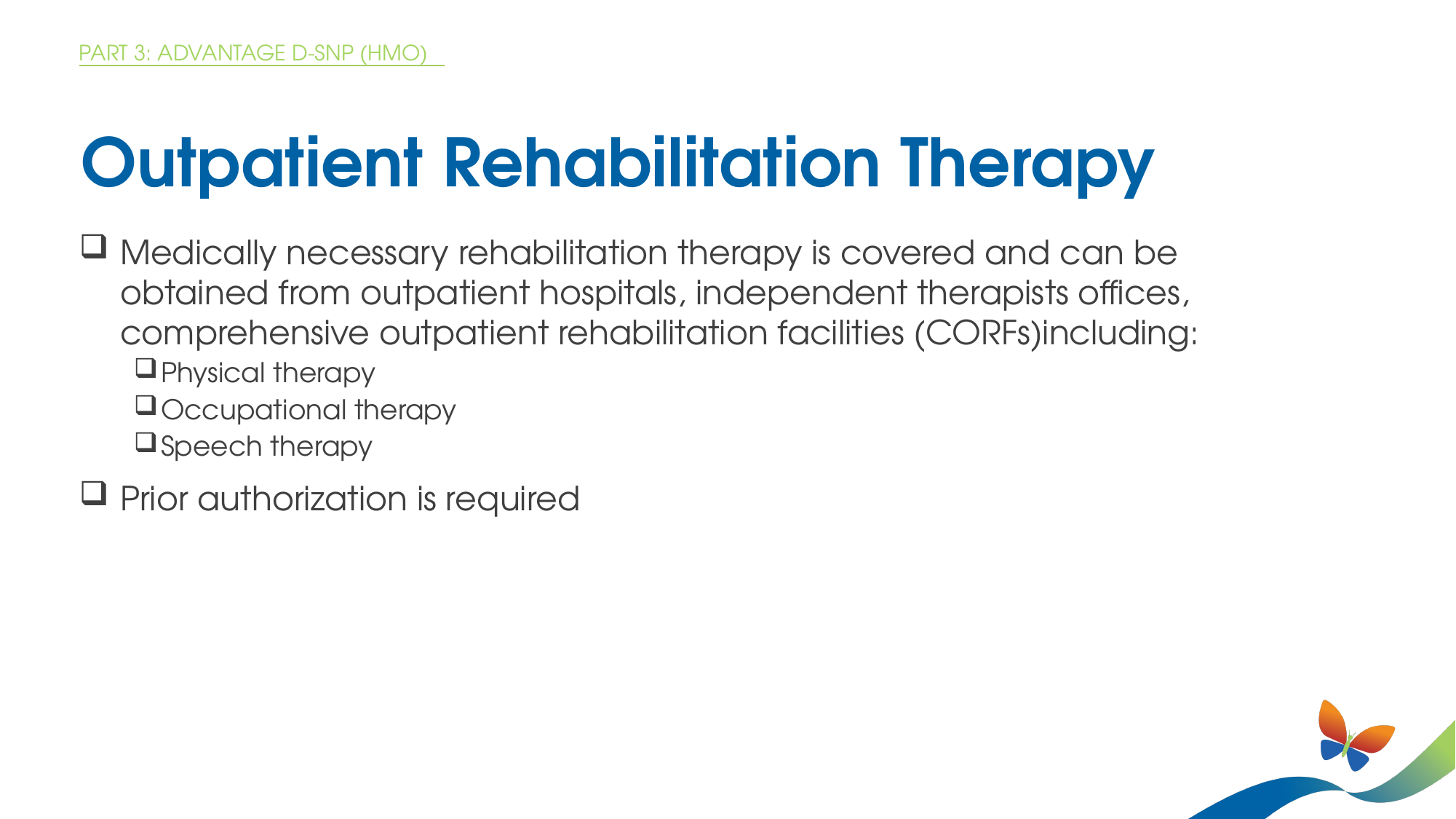

Part 3: ADVANTAGE D-SNP (HMO)

Outpatient Rehabilitation Therapy
Medically necessary rehabilitation therapy is covered and can be obtained from outpatient hospitals, independent therapists offices, comprehensive outpatient rehabilitation facilities (CORFs)including:
Physical therapy
Occupational therapy
Speech therapy
Prior authorization is required